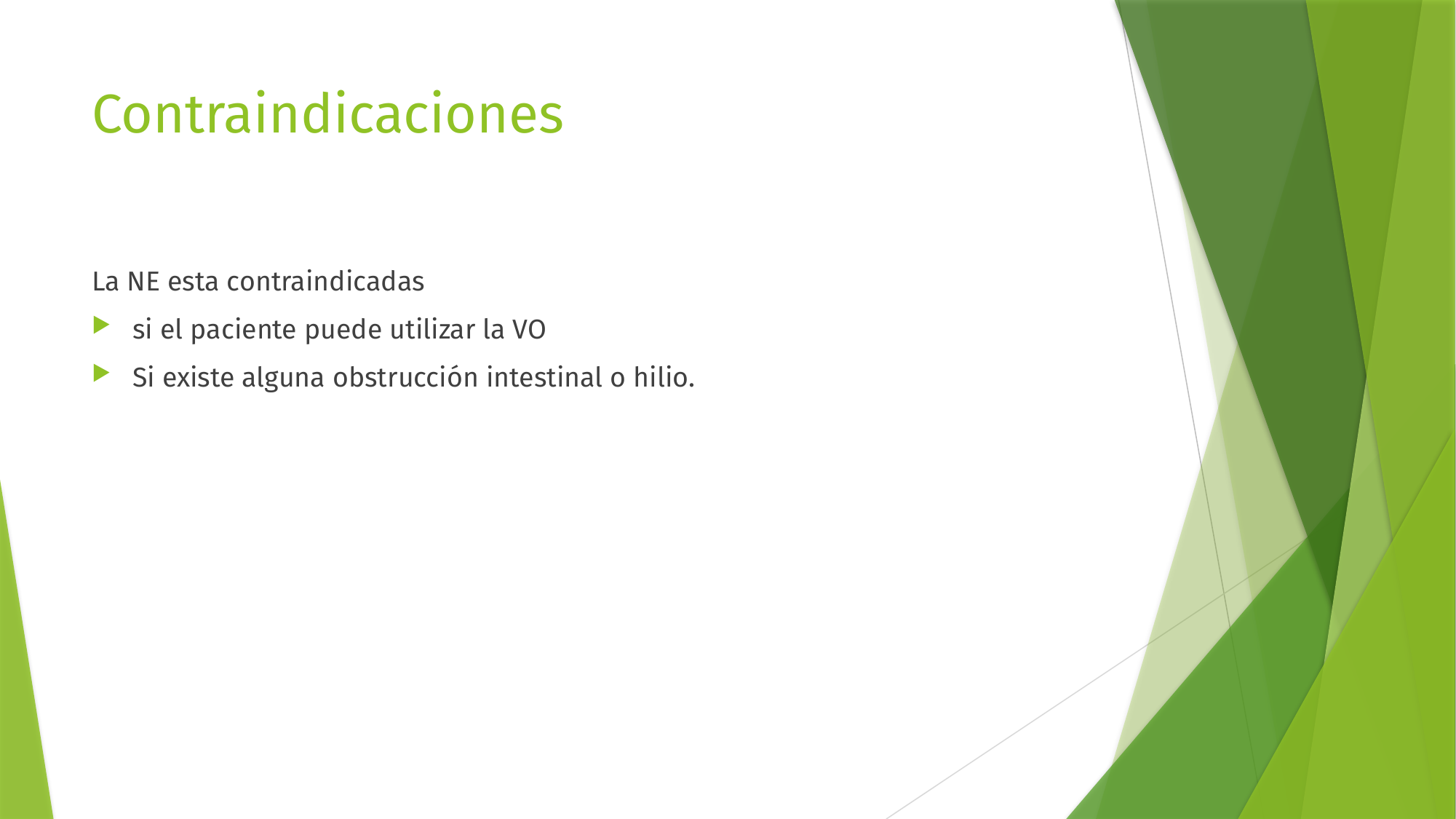

# Contraindicaciones
La NE esta contraindicadas
si el paciente puede utilizar la VO
Si existe alguna obstrucción intestinal o hilio.